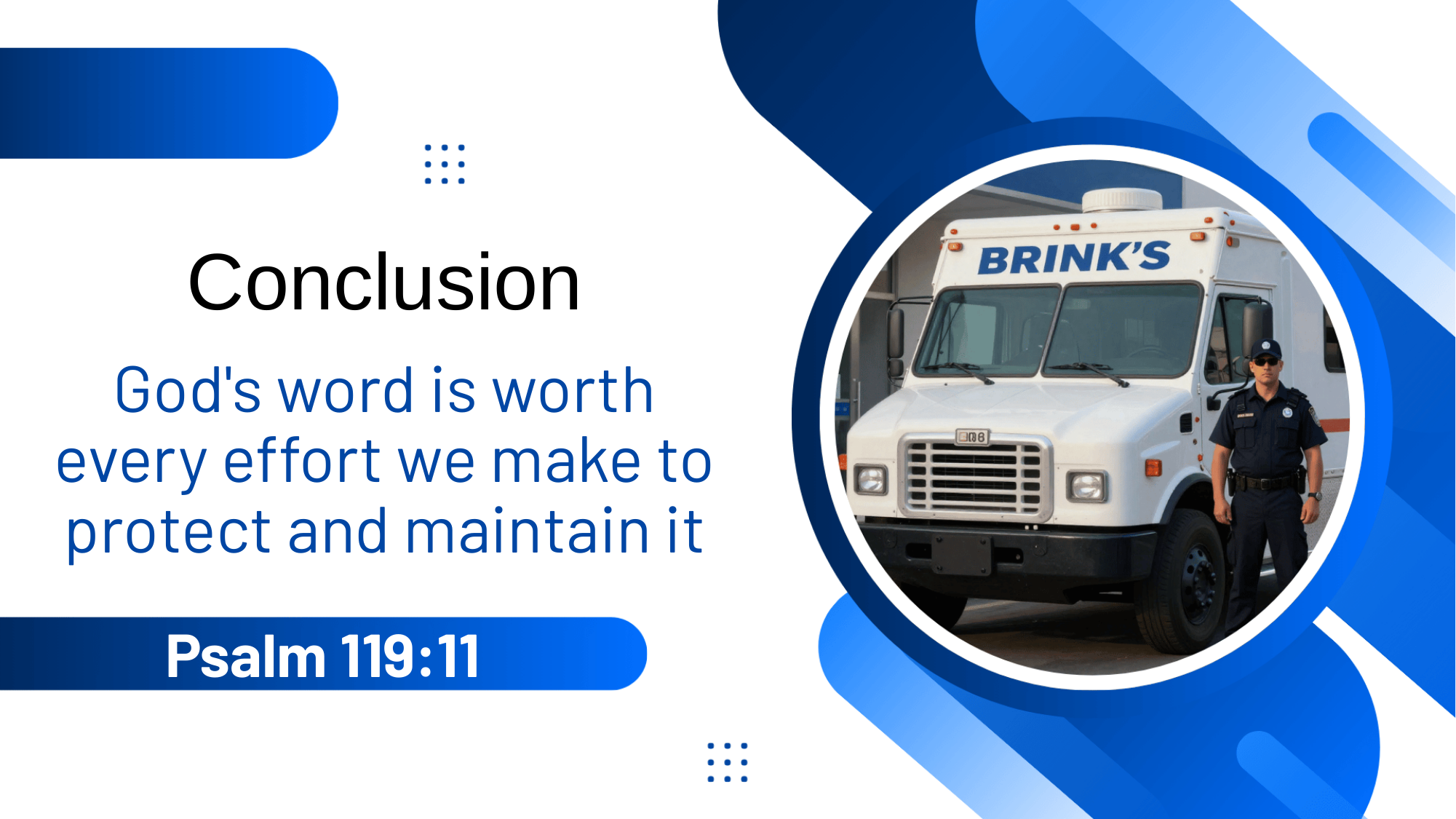

# Conclusion God's word is worth every effort we make to protect and maintain it
Psalm 119:11